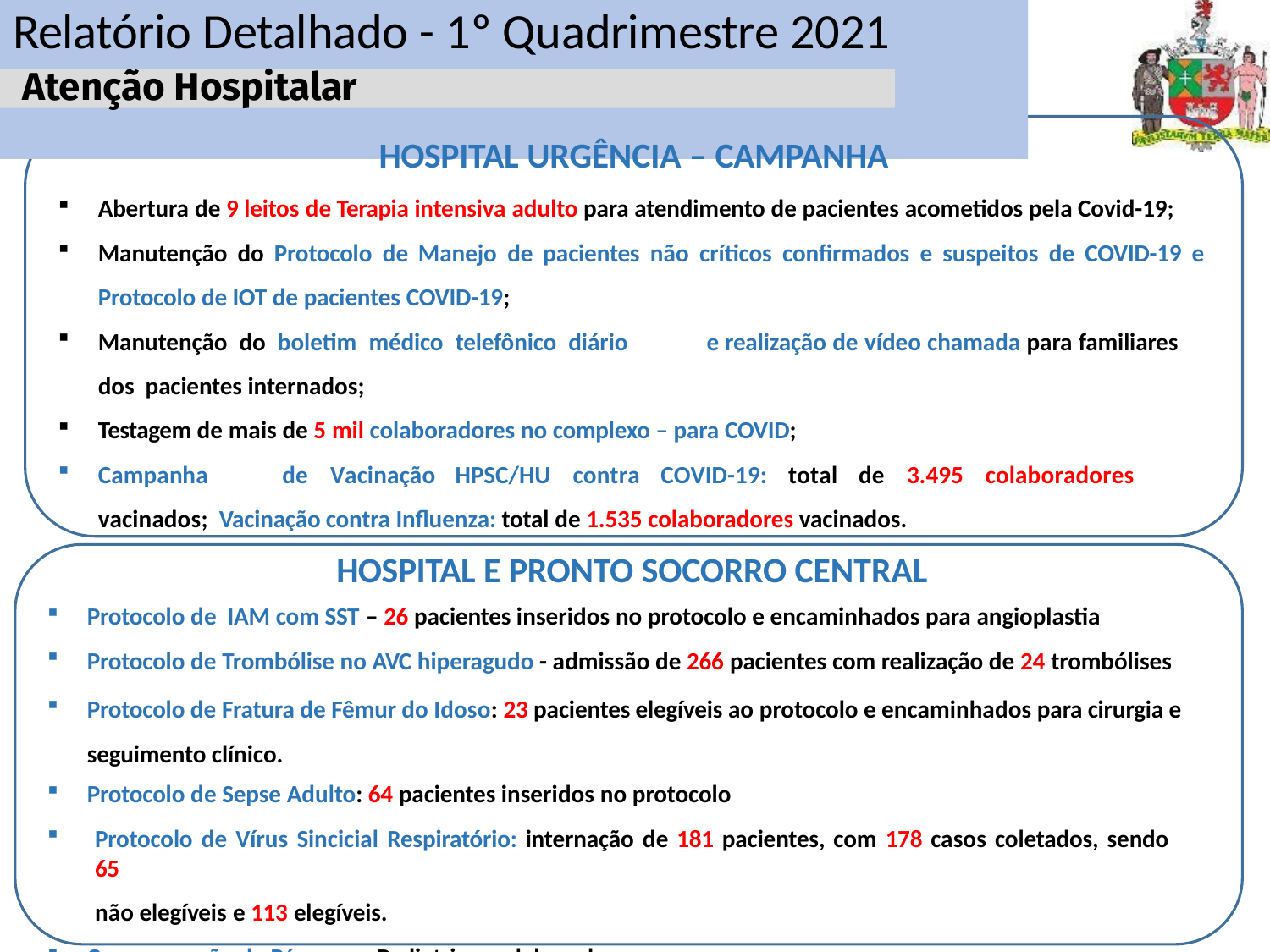

# Relatório Detalhado - 1º Quadrimestre 2021
Atenção Hospitalar

HOSPITAL URGÊNCIA – CAMPANHA
Abertura de 9 leitos de Terapia intensiva adulto para atendimento de pacientes acometidos pela Covid-19;
Manutenção do Protocolo de Manejo de pacientes não críticos confirmados e suspeitos de COVID-19 e  Protocolo de IOT de pacientes COVID-19;
Manutenção do boletim médico telefônico diário	e realização de vídeo chamada para familiares dos  pacientes internados;
Testagem de mais de 5 mil colaboradores no complexo – para COVID;
Campanha	de	Vacinação	HPSC/HU	contra	COVID-19:	total	de	3.495	colaboradores	vacinados;  Vacinação contra Influenza: total de 1.535 colaboradores vacinados.
HOSPITAL E PRONTO SOCORRO CENTRAL
Protocolo de IAM com SST – 26 pacientes inseridos no protocolo e encaminhados para angioplastia
Protocolo de Trombólise no AVC hiperagudo - admissão de 266 pacientes com realização de 24 trombólises
Protocolo de Fratura de Fêmur do Idoso: 23 pacientes elegíveis ao protocolo e encaminhados para cirurgia e  seguimento clínico.
Protocolo de Sepse Adulto: 64 pacientes inseridos no protocolo
Protocolo de Vírus Sincicial Respiratório: internação de 181 pacientes, com 178 casos coletados, sendo 65
não elegíveis e 113 elegíveis.
Comemoração da Páscoa na Pediatria e colaboradores;